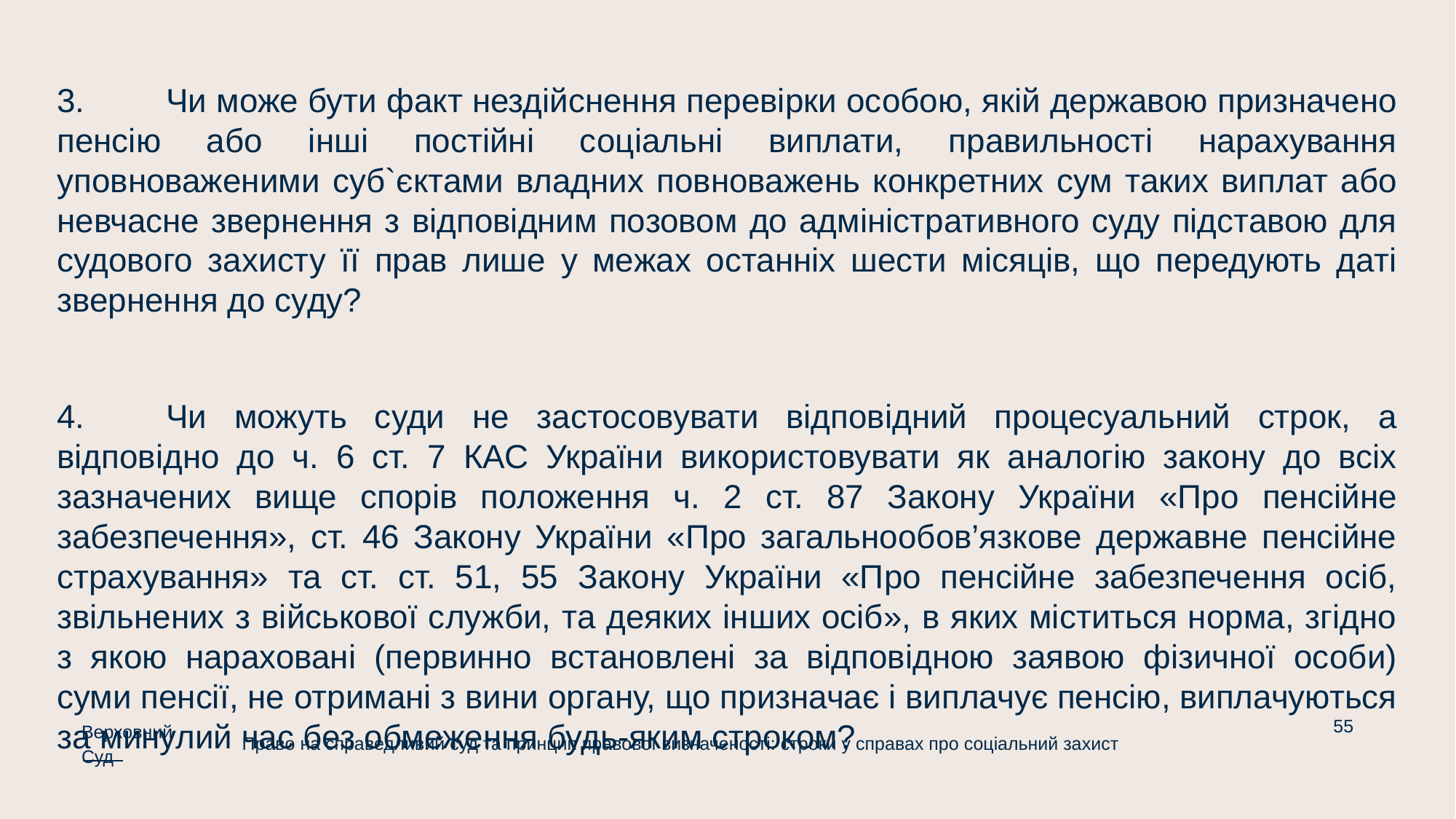

3.	Чи може бути факт нездійснення перевірки особою, якій державою призначено пенсію або інші постійні соціальні виплати, правильності нарахування уповноваженими суб`єктами владних повноважень конкретних сум таких виплат або невчасне звернення з відповідним позовом до адміністративного суду підставою для судового захисту її прав лише у межах останніх шести місяців, що передують даті звернення до суду?

4.	Чи можуть суди не застосовувати відповідний процесуальний строк, а відповідно до ч. 6 ст. 7 КАС України використовувати як аналогію закону до всіх зазначених вище спорів положення ч. 2 ст. 87 Закону України «Про пенсійне забезпечення», ст. 46 Закону України «Про загальнообов’язкове державне пенсійне страхування» та ст. ст. 51, 55 Закону України «Про пенсійне забезпечення осіб, звільнених з військової служби, та деяких інших осіб», в яких міститься норма, згідно з якою нараховані (первинно встановлені за відповідною заявою фізичної особи) суми пенсії, не отримані з вини органу, що призначає і виплачує пенсію, виплачуються за минулий час без обмеження будь-яким строком?
55
Верховний Суд
Право на справедливий суд та принцип правової визначеності: строки у справах про соціальний захист